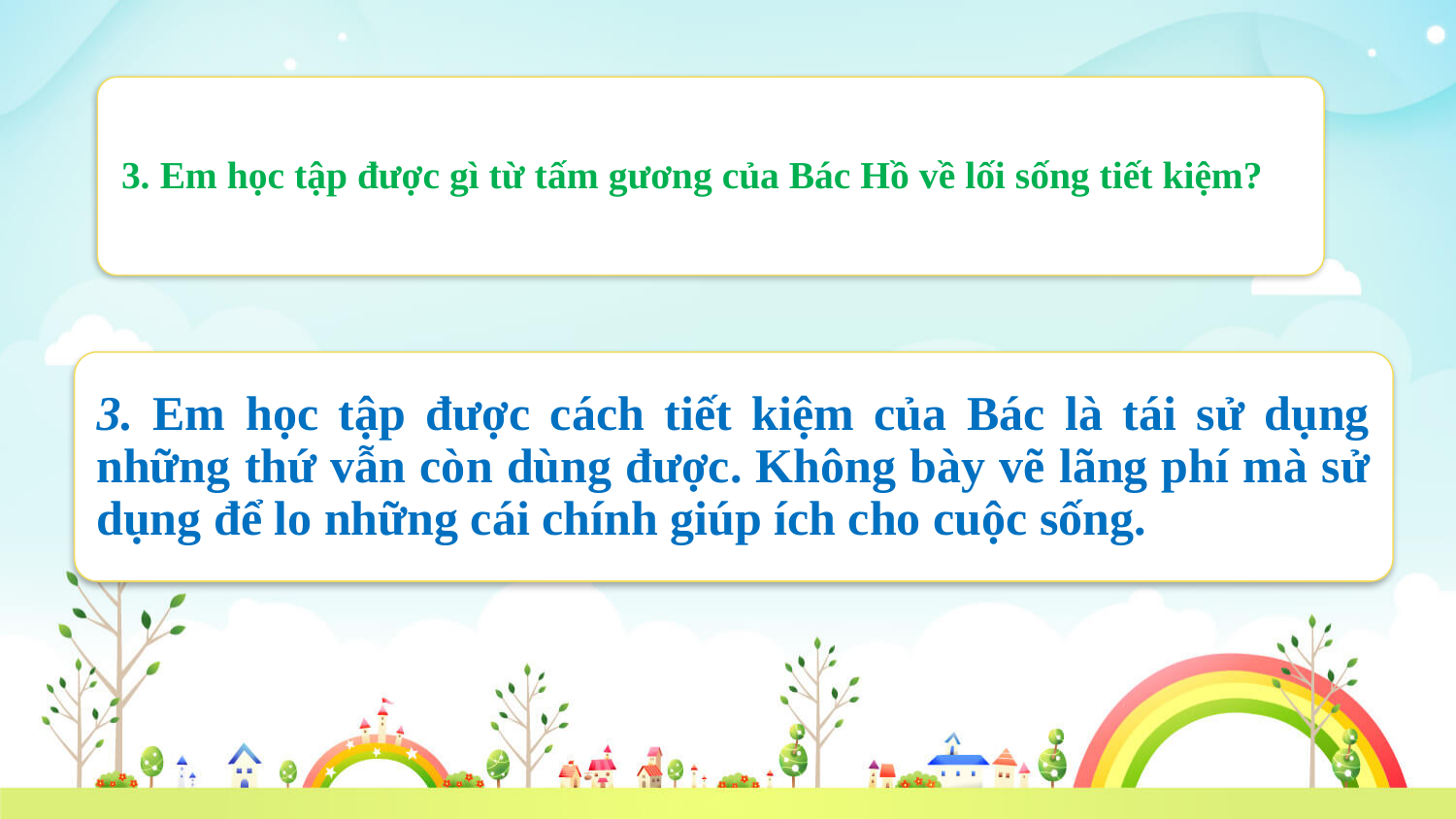

3. Em học tập được gì từ tấm gương của Bác Hồ về lối sống tiết kiệm?

3. Em học tập được cách tiết kiệm của Bác là tái sử dụng những thứ vẫn còn dùng được. Không bày vẽ lãng phí mà sử dụng để lo những cái chính giúp ích cho cuộc sống.